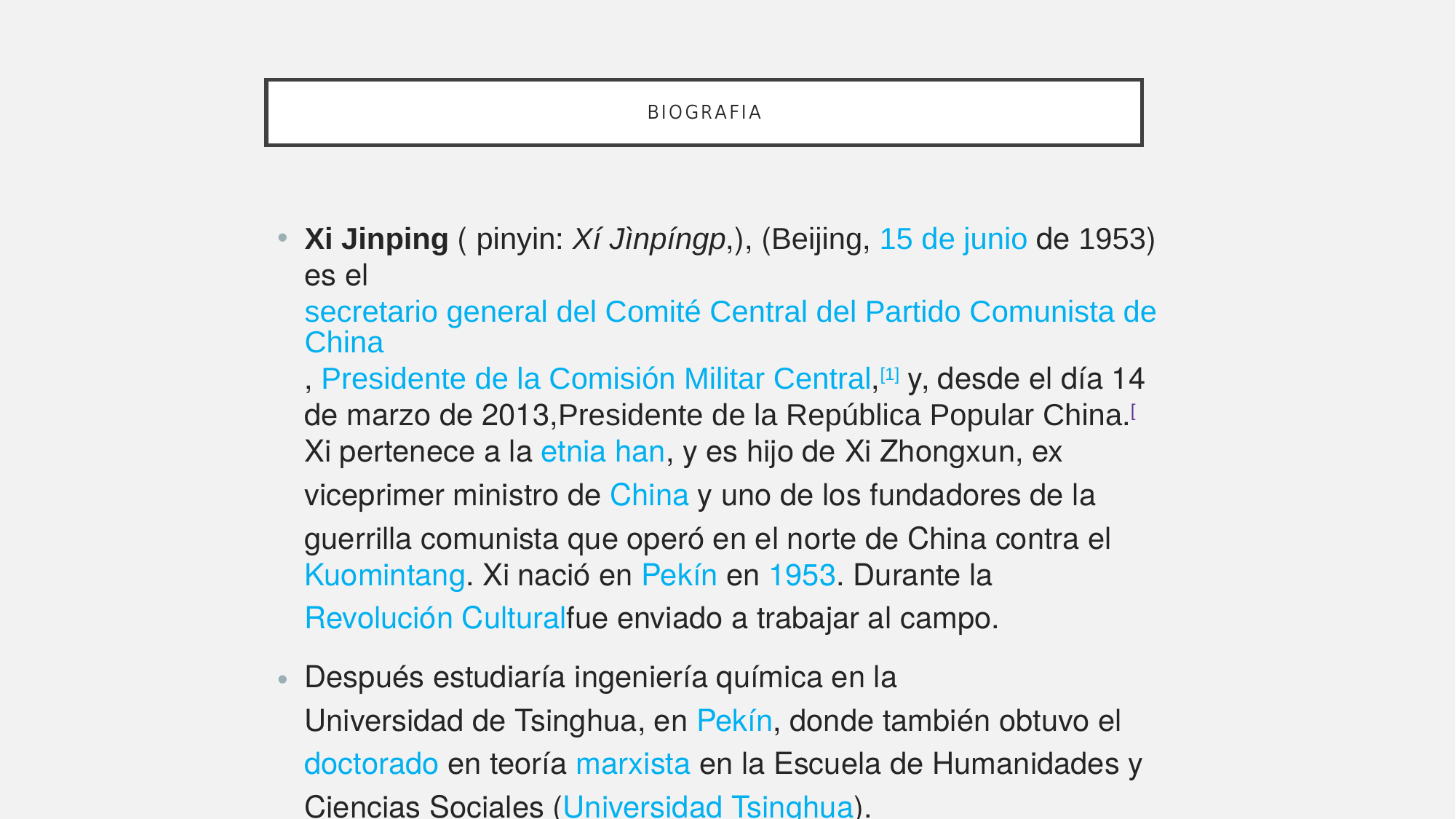

# Biografia
Xi Jinping ( pinyin: Xí Jìnpíngp,), (Beijing, 15 de junio de 1953) es el secretario general del Comité Central del Partido Comunista de China, Presidente de la Comisión Militar Central,[1] y, desde el día 14 de marzo de 2013,Presidente de la República Popular China.[
Xi pertenece a la etnia han, y es hijo de Xi Zhongxun, ex viceprimer ministro de China y uno de los fundadores de la guerrilla comunista que operó en el norte de China contra el Kuomintang. Xi nació en Pekín en 1953. Durante la Revolución Culturalfue enviado a trabajar al campo.
Después estudiaría ingeniería química en la Universidad de Tsinghua, en Pekín, donde también obtuvo el doctorado en teoría marxista en la Escuela de Humanidades y Ciencias Sociales (Universidad Tsinghua).